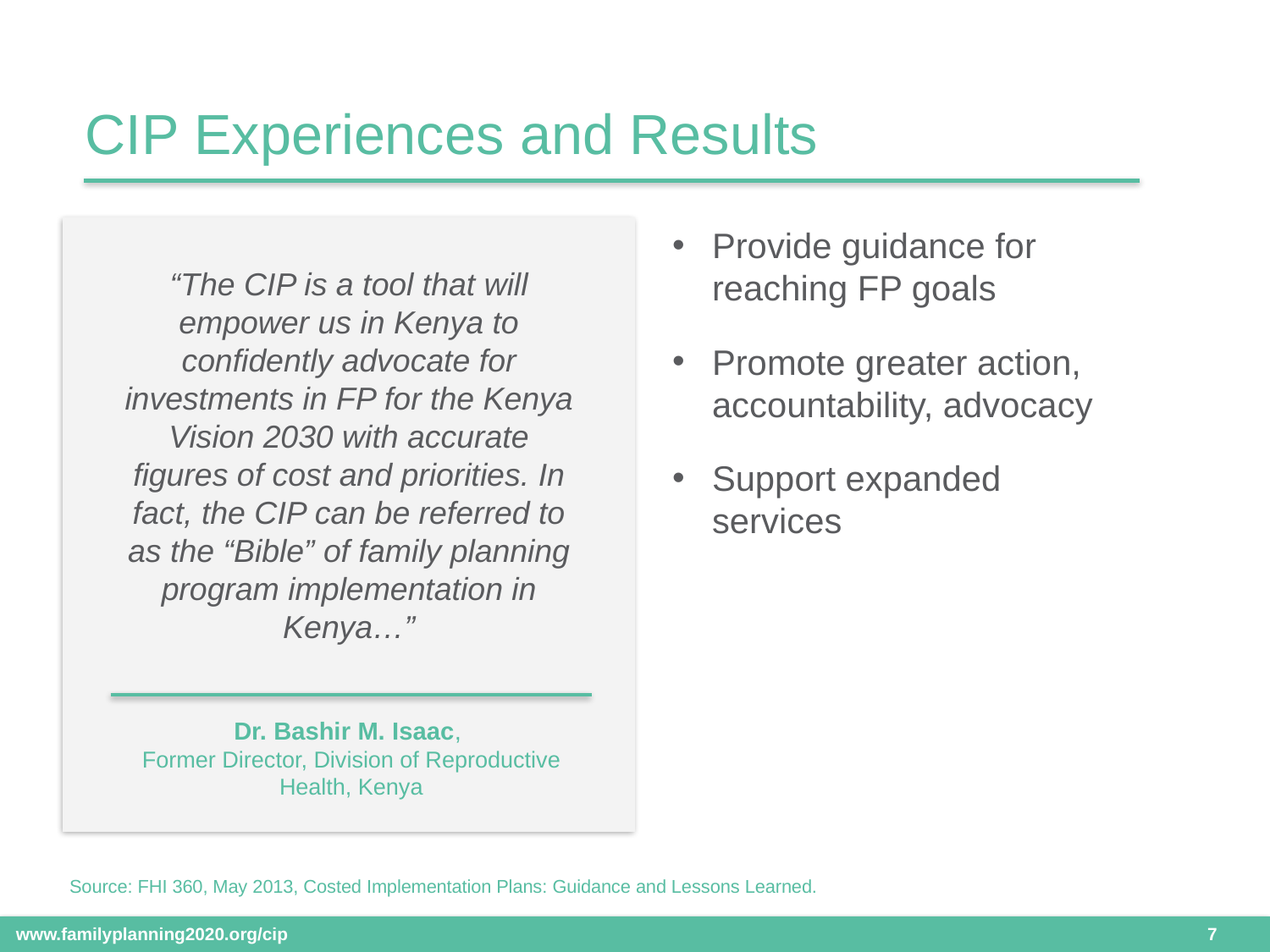

CIP Experiences and Results
Provide guidance for reaching FP goals
Promote greater action, accountability, advocacy
Support expanded services

“The CIP is a tool that will empower us in Kenya to confidently advocate for investments in FP for the Kenya Vision 2030 with accurate figures of cost and priorities. In fact, the CIP can be referred to as the “Bible” of family planning program implementation in Kenya…”
Dr. Bashir M. Isaac,
Former Director, Division of Reproductive Health, Kenya
Source: FHI 360, May 2013, Costed Implementation Plans: Guidance and Lessons Learned.

 7
www.familyplanning2020.org/cip